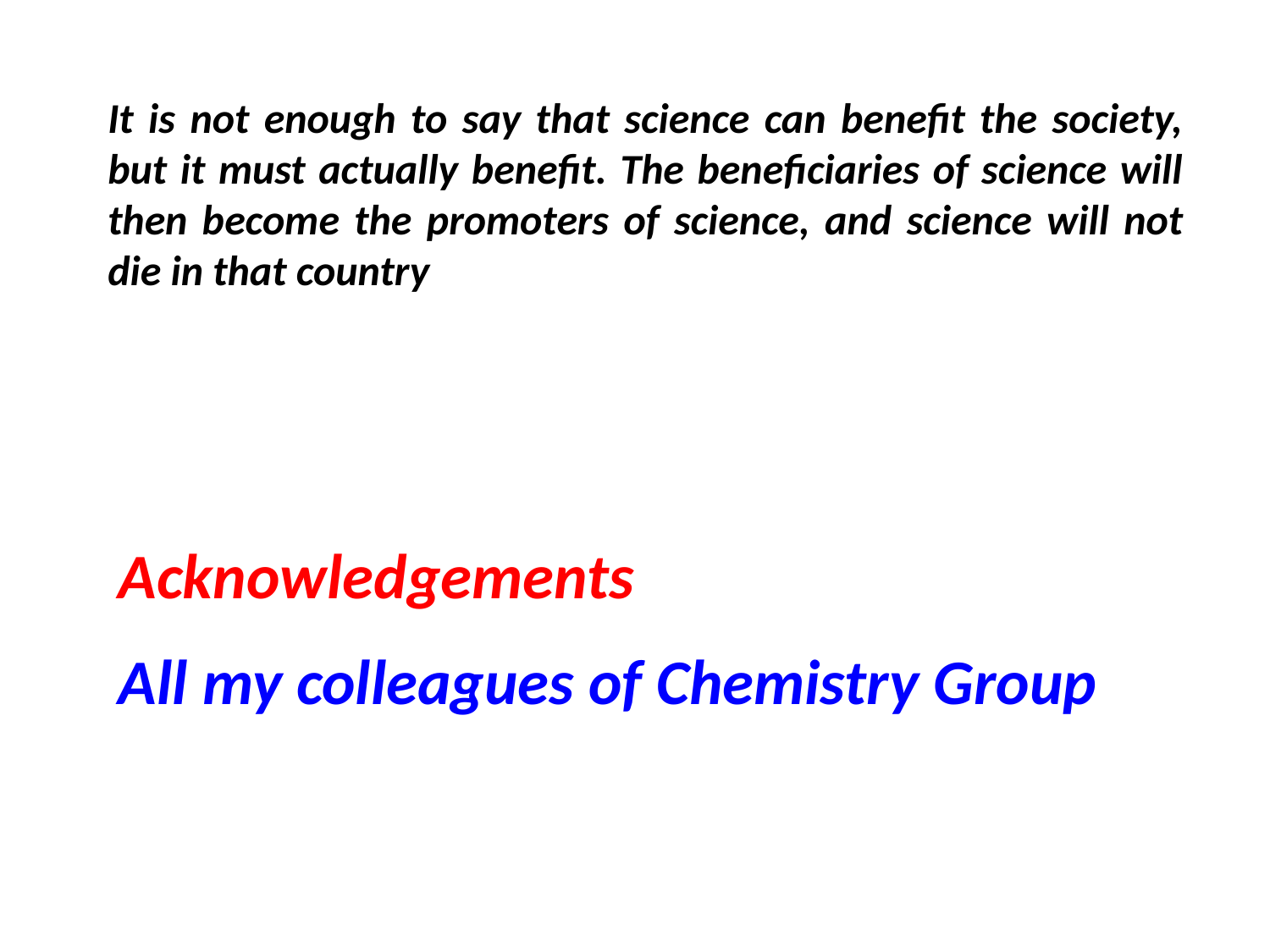

It is not enough to say that science can benefit the society, but it must actually benefit. The beneficiaries of science will then become the promoters of science, and science will not die in that country
Acknowledgements
All my colleagues of Chemistry Group